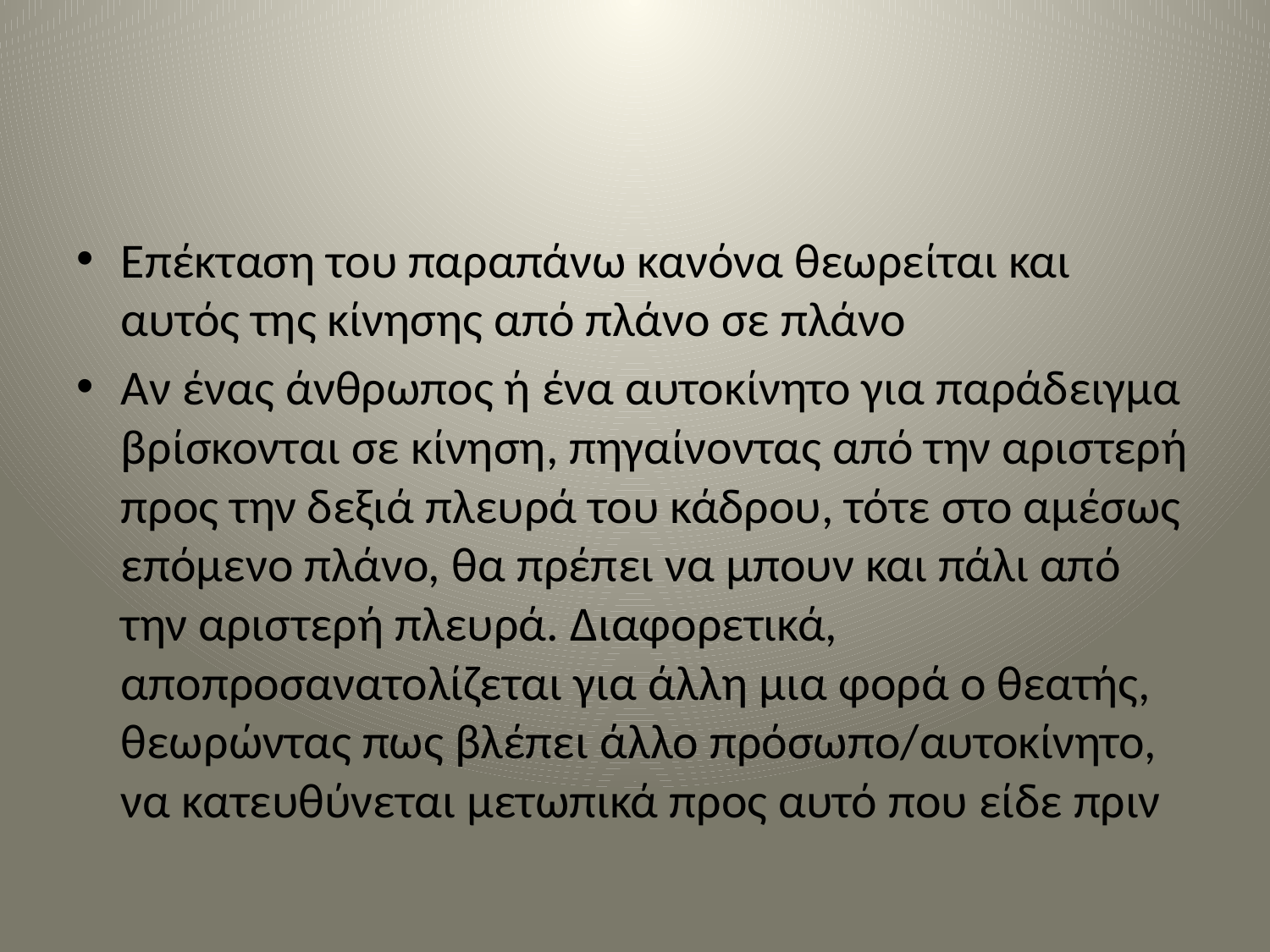

#
Επέκταση του παραπάνω κανόνα θεωρείται και αυτός της κίνησης από πλάνο σε πλάνο
Αν ένας άνθρωπος ή ένα αυτοκίνητο για παράδειγμα βρίσκονται σε κίνηση, πηγαίνοντας από την αριστερή προς την δεξιά πλευρά του κάδρου, τότε στο αμέσως επόμενο πλάνο, θα πρέπει να μπουν και πάλι από την αριστερή πλευρά. Διαφορετικά, αποπροσανατολίζεται για άλλη μια φορά ο θεατής, θεωρώντας πως βλέπει άλλο πρόσωπο/αυτοκίνητο, να κατευθύνεται μετωπικά προς αυτό που είδε πριν